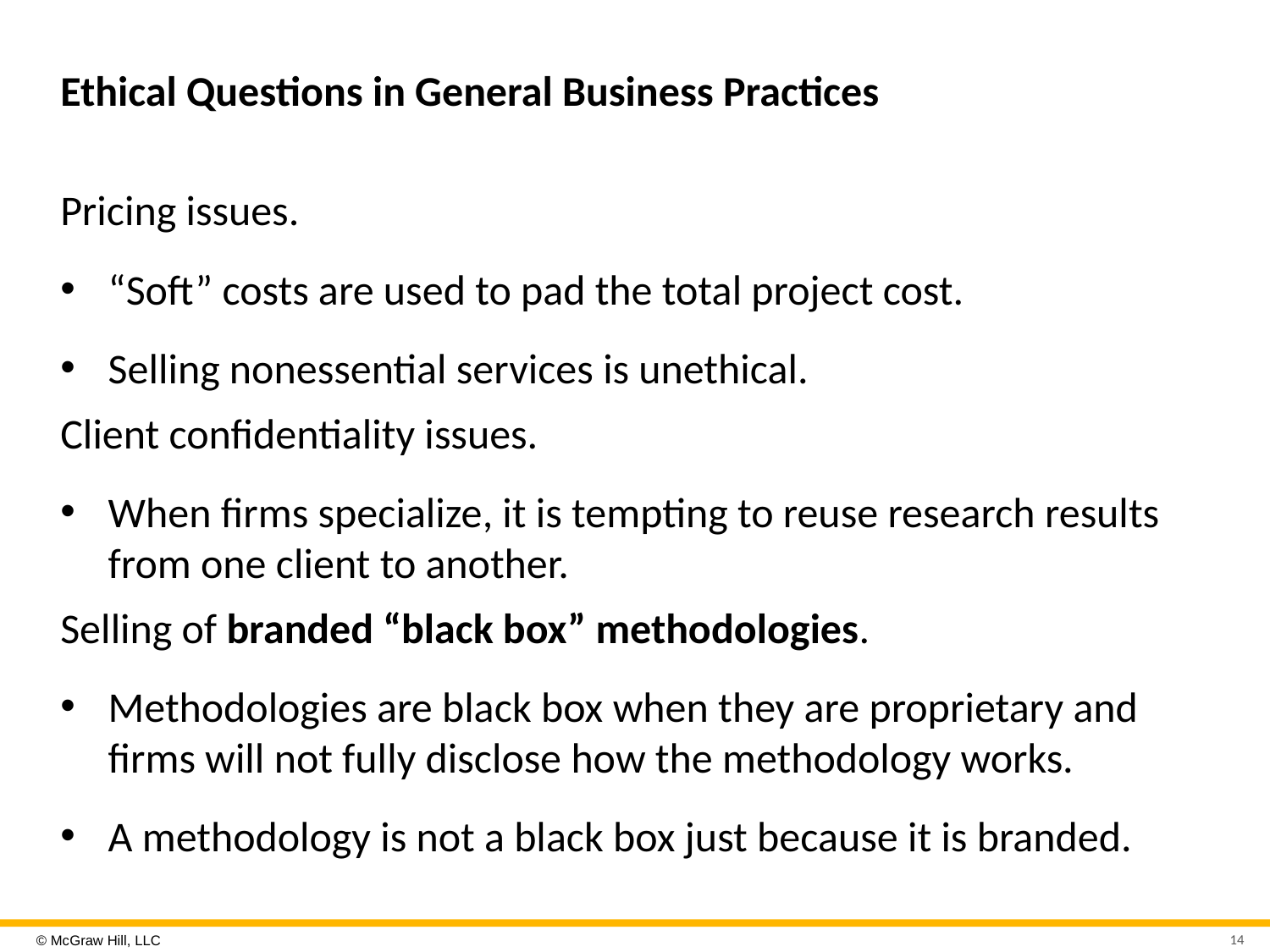

# Ethical Questions in General Business Practices
Pricing issues.
“Soft” costs are used to pad the total project cost.
Selling nonessential services is unethical.
Client confidentiality issues.
When firms specialize, it is tempting to reuse research results from one client to another.
Selling of branded “black box” methodologies.
Methodologies are black box when they are proprietary and firms will not fully disclose how the methodology works.
A methodology is not a black box just because it is branded.
14